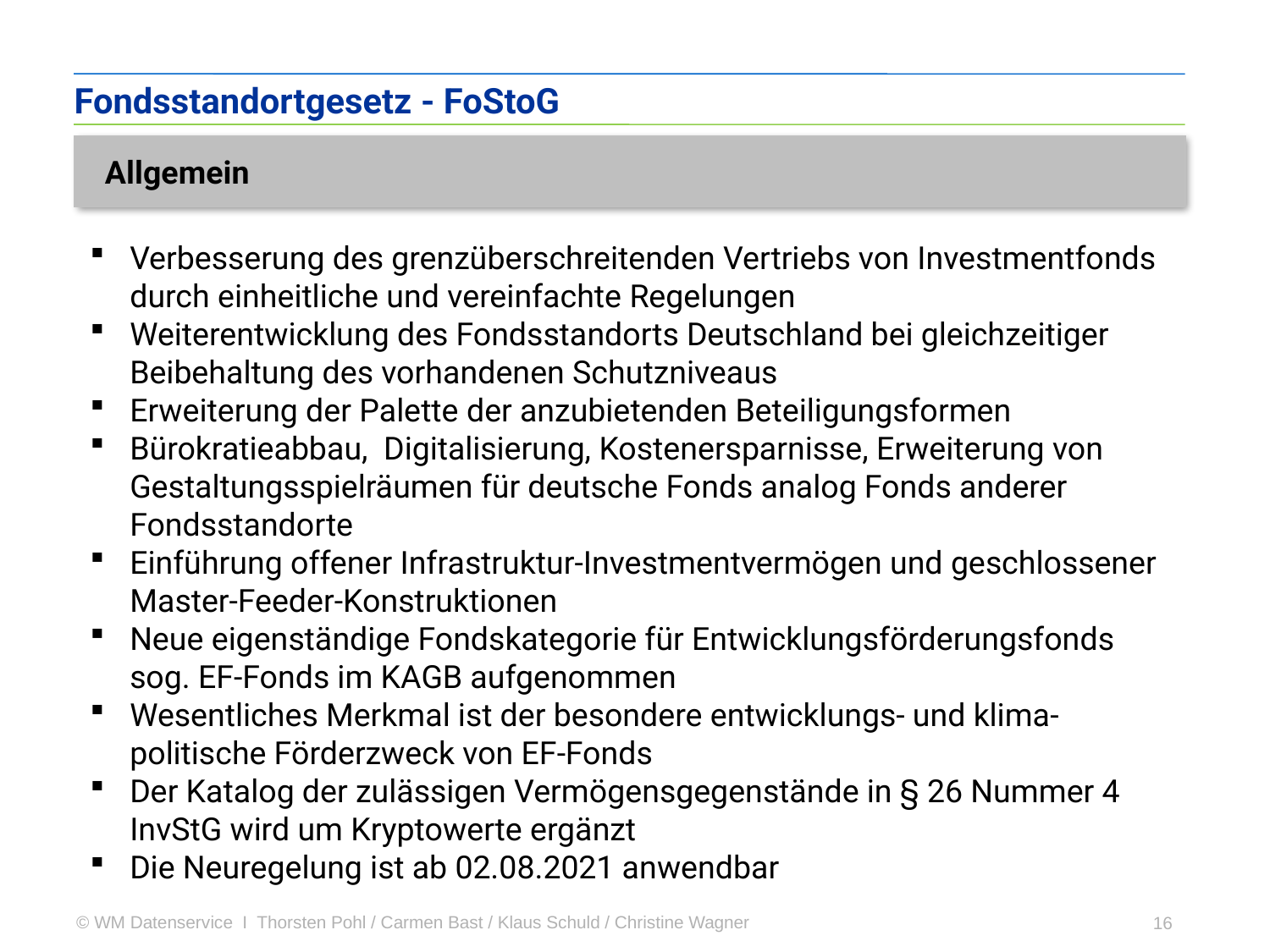

Fondsstandortgesetz - FoStoG
Allgemein
Verbesserung des grenzüberschreitenden Vertriebs von Investmentfonds durch einheitliche und vereinfachte Regelungen
Weiterentwicklung des Fondsstandorts Deutschland bei gleichzeitiger Beibehaltung des vorhandenen Schutzniveaus
Erweiterung der Palette der anzubietenden Beteiligungsformen
Bürokratieabbau,  Digitalisierung, Kostenersparnisse, Erweiterung von Gestaltungsspielräumen für deutsche Fonds analog Fonds anderer Fondsstandorte
Einführung offener Infrastruktur-Investmentvermögen und geschlossener Master-Feeder-Konstruktionen
Neue eigenständige Fondskategorie für Entwicklungsförderungsfonds sog. EF-Fonds im KAGB aufgenommen
Wesentliches Merkmal ist der besondere entwicklungs- und klima-politische Förderzweck von EF-Fonds
Der Katalog der zulässigen Vermögensgegenstände in § 26 Nummer 4 InvStG wird um Kryptowerte ergänzt
Die Neuregelung ist ab 02.08.2021 anwendbar
16